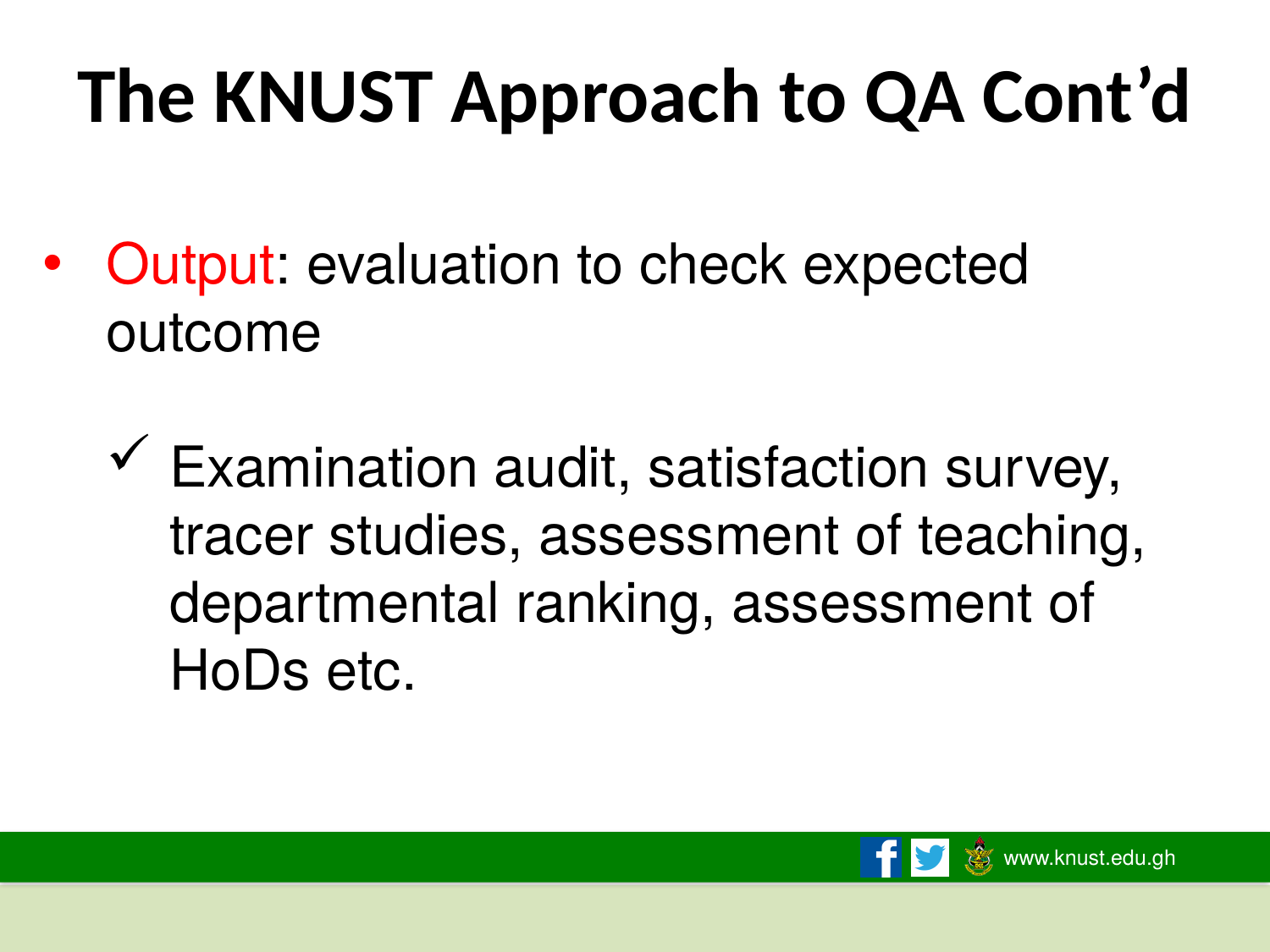

# The KNUST Approach to QA Cont’d
Output: evaluation to check expected outcome

Examination audit, satisfaction survey, tracer studies, assessment of teaching, departmental ranking, assessment of HoDs etc.